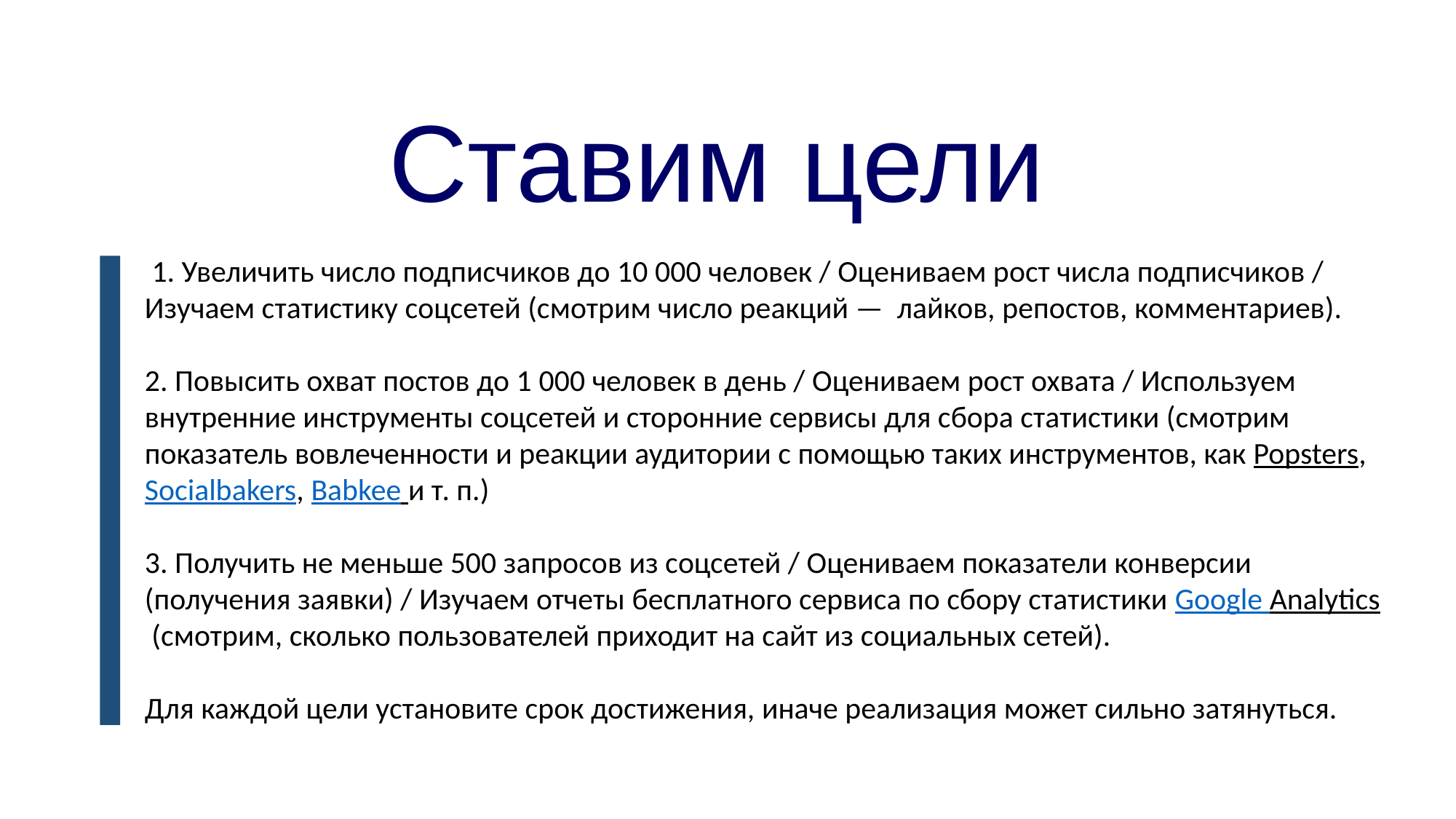

# Ставим цели
 1. Увеличить число подписчиков до 10 000 человек / Оцениваем рост числа подписчиков / Изучаем статистику соцсетей (смотрим число реакций —  лайков, репостов, комментариев). 
2. Повысить охват постов до 1 000 человек в день / Оцениваем рост охвата / Используем внутренние инструменты соцсетей и сторонние сервисы для сбора статистики (смотрим показатель вовлеченности и реакции аудитории с помощью таких инструментов, как Popsters, Socialbakers, Babkee и т. п.)
3. Получить не меньше 500 запросов из соцсетей / Оцениваем показатели конверсии (получения заявки) / Изучаем отчеты бесплатного сервиса по сбору статистики Google Analytics (смотрим, сколько пользователей приходит на сайт из социальных сетей).

Для каждой цели установите срок достижения, иначе реализация может сильно затянуться.